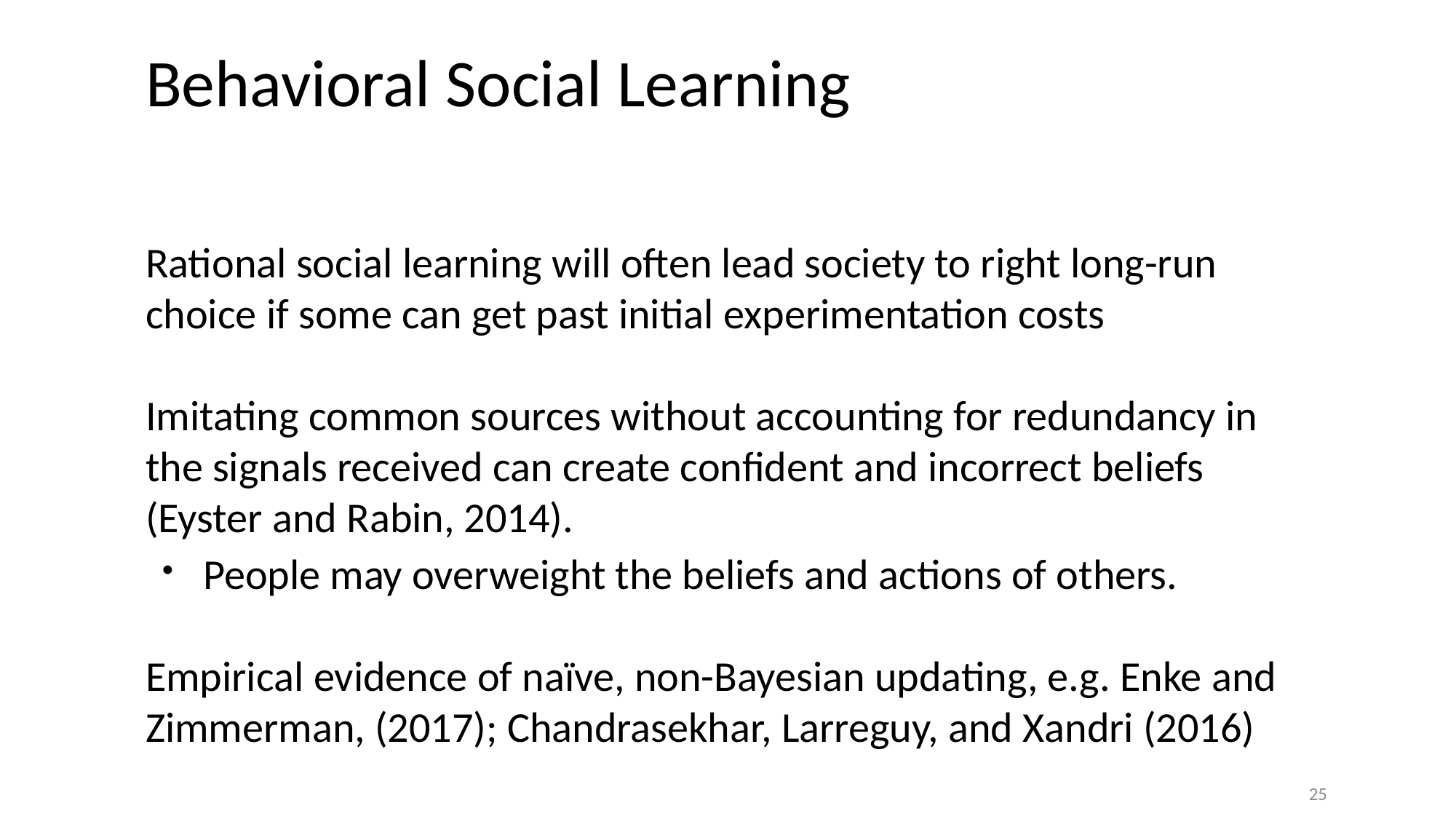

# Behavioral Social Learning
Rational social learning will often lead society to right long-run choice if some can get past initial experimentation costs

Imitating common sources without accounting for redundancy in the signals received can create confident and incorrect beliefs (Eyster and Rabin, 2014).
People may overweight the beliefs and actions of others.

Empirical evidence of naïve, non-Bayesian updating, e.g. Enke and Zimmerman, (2017); Chandrasekhar, Larreguy, and Xandri (2016)

25